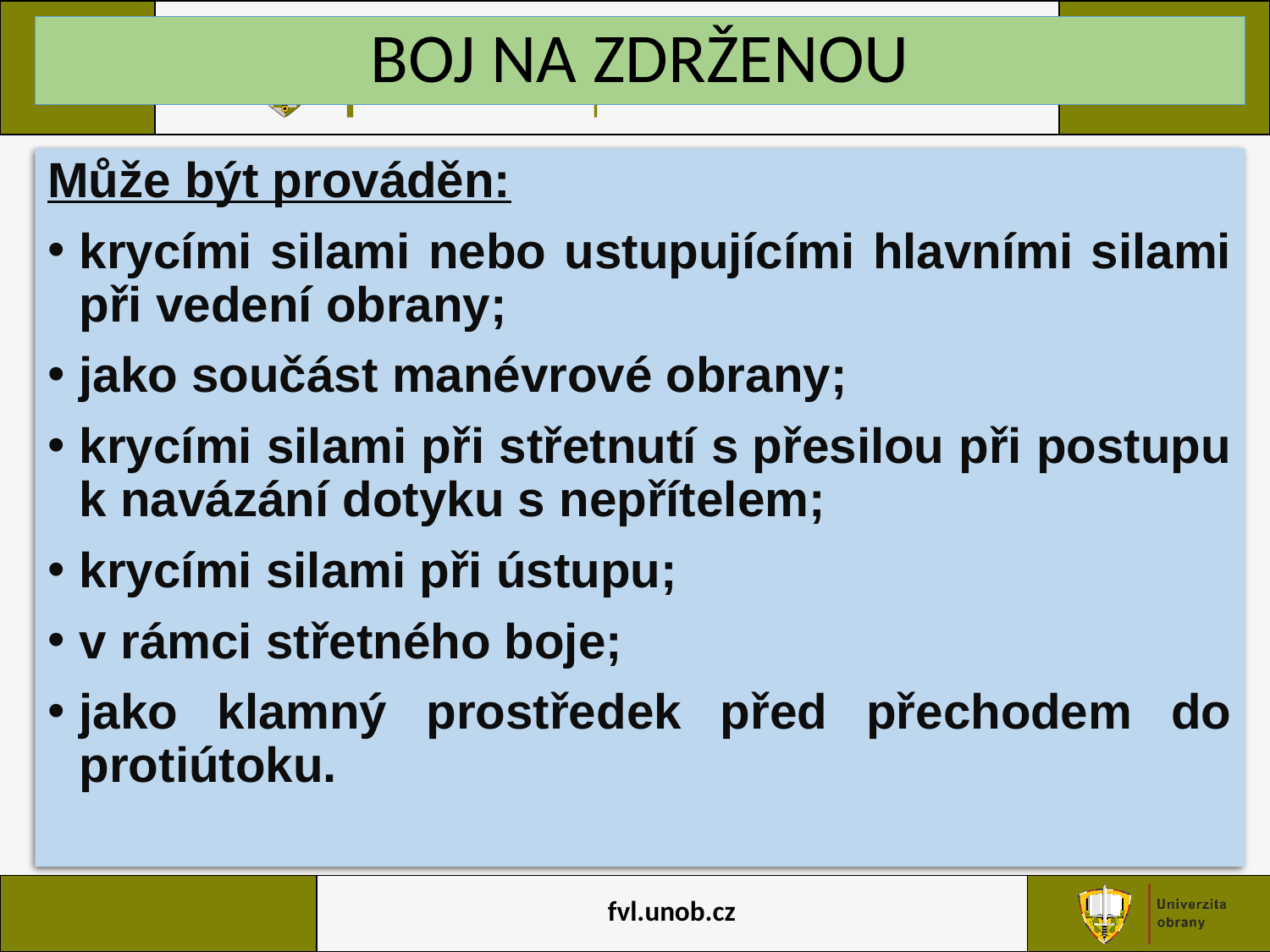

# BOJ NA ZDRŽENOU
Může být prováděn:
krycími silami nebo ustupujícími hlavními silami při vedení obrany;
jako součást manévrové obrany;
krycími silami při střetnutí s přesilou při postupu k navázání dotyku s nepřítelem;
krycími silami při ústupu;
v rámci střetného boje;
jako klamný prostředek před přechodem do protiútoku.